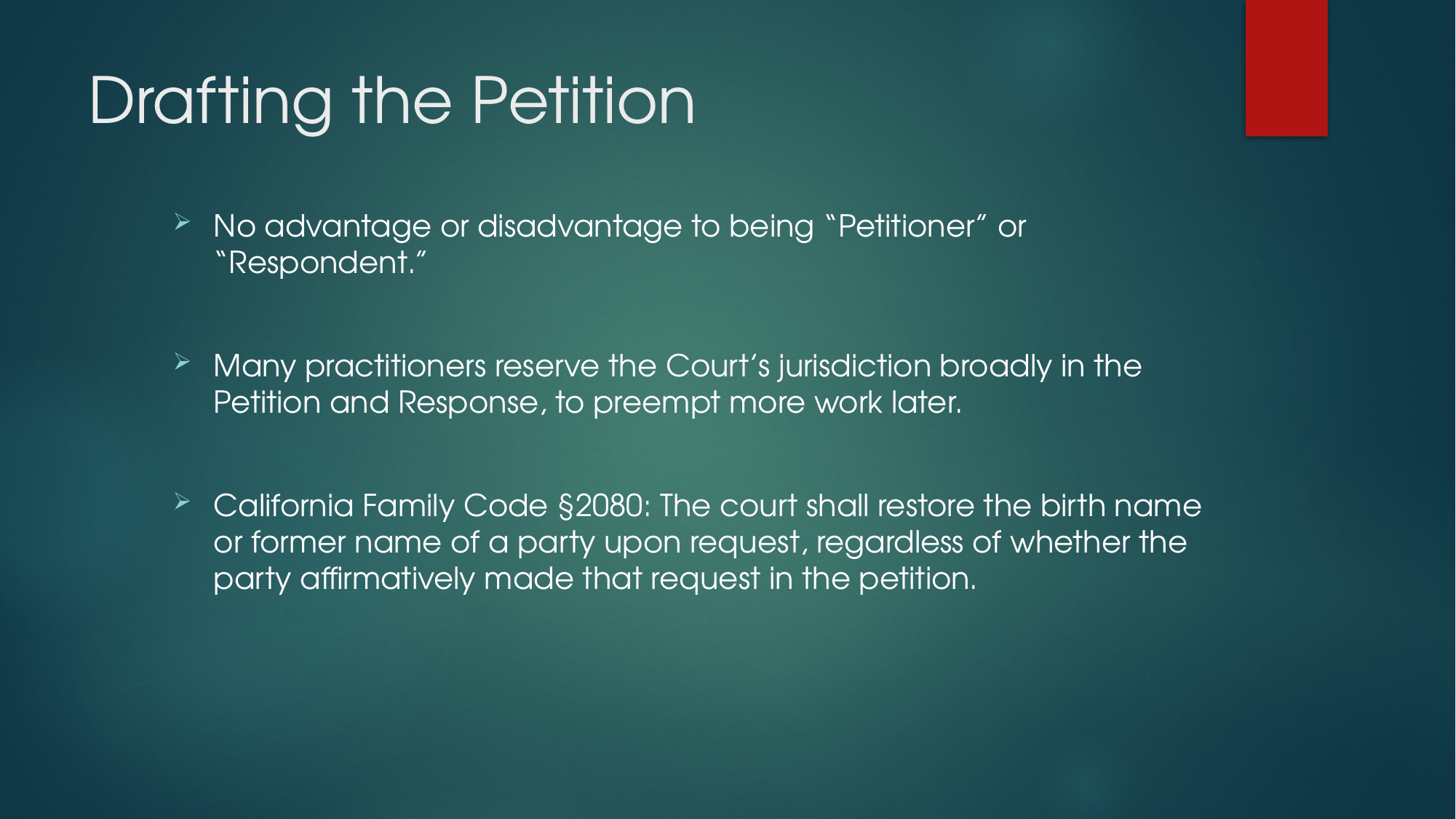

# Drafting the Petition
No advantage or disadvantage to being “Petitioner” or “Respondent.”

Many practitioners reserve the Court’s jurisdiction broadly in the Petition and Response, to preempt more work later.

California Family Code §2080: The court shall restore the birth name or former name of a party upon request, regardless of whether the party affirmatively made that request in the petition.